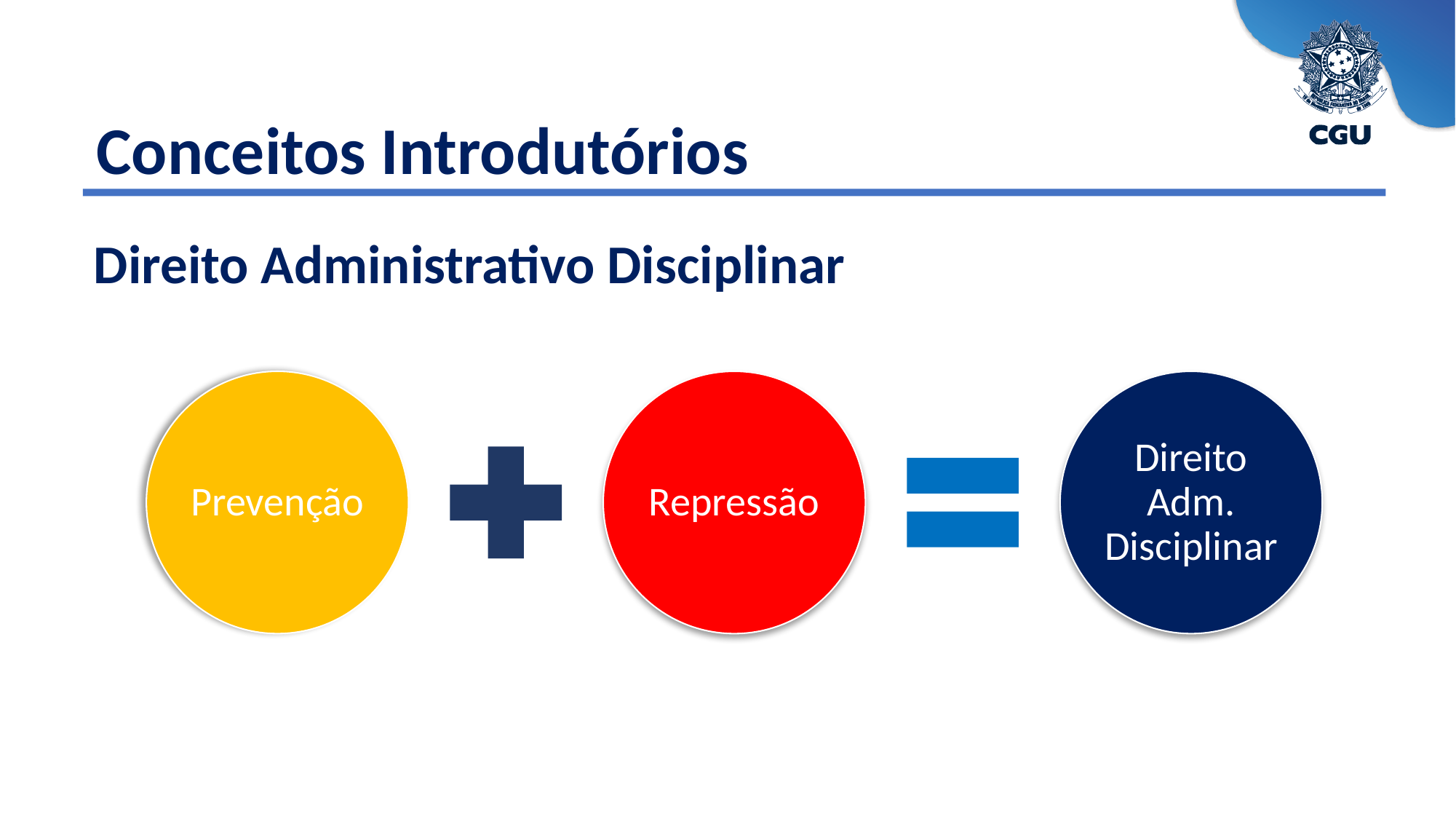

Conceitos Introdutórios
Prevenção

Repressão

Direito Adm. Disciplinar

Direito Administrativo Disciplinar